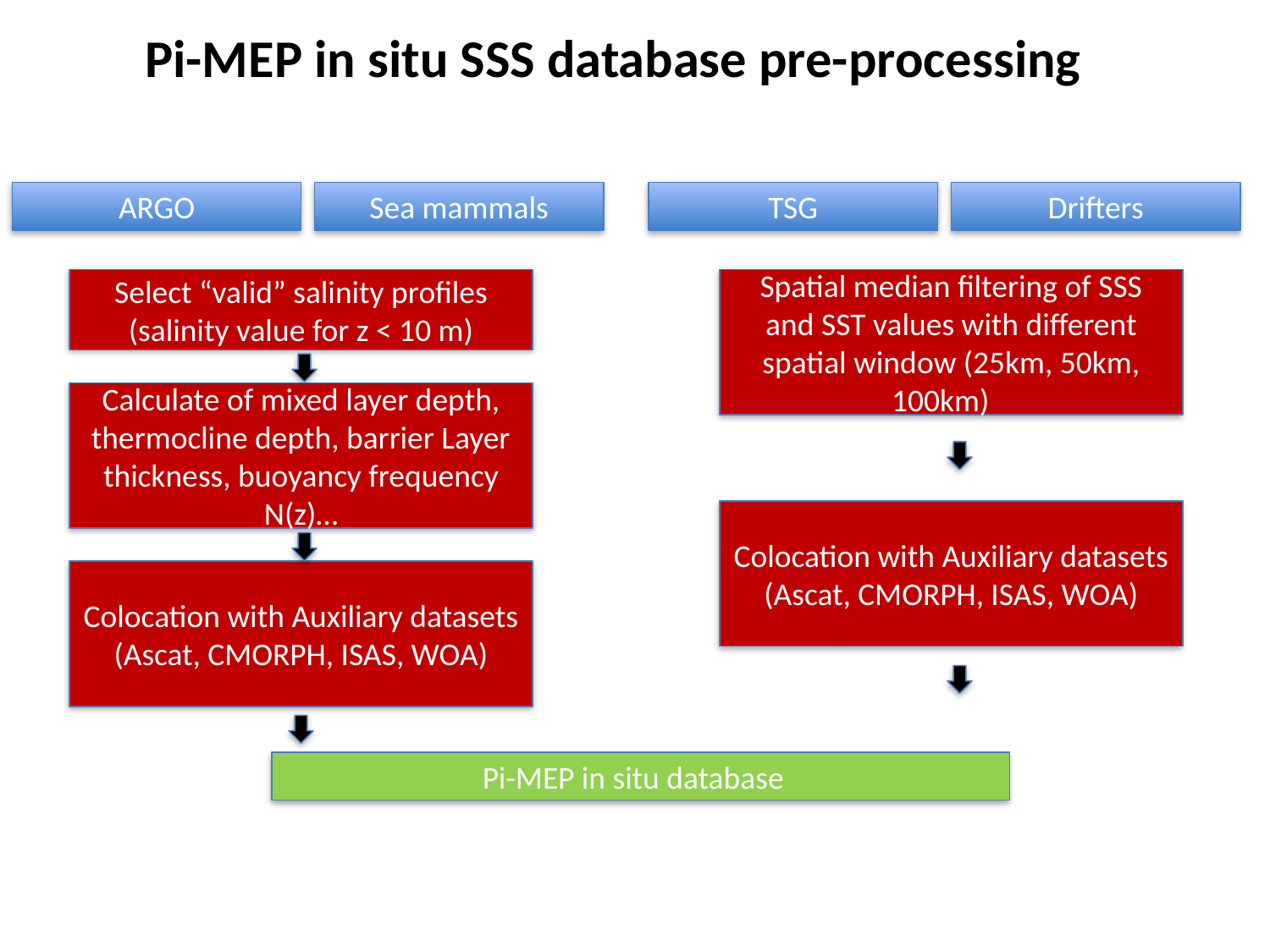

Pi-MEP in situ SSS database pre-processing
ARGO
Sea mammals
TSG
Drifters
Select “valid” salinity profiles (salinity value for z < 10 m)
Spatial median filtering of SSS and SST values with different spatial window (25km, 50km, 100km)

Calculate of mixed layer depth, thermocline depth, barrier Layer thickness, buoyancy frequency N(z)…

Colocation with Auxiliary datasets
(Ascat, CMORPH, ISAS, WOA)

Colocation with Auxiliary datasets
(Ascat, CMORPH, ISAS, WOA)

Pi-MEP in situ database